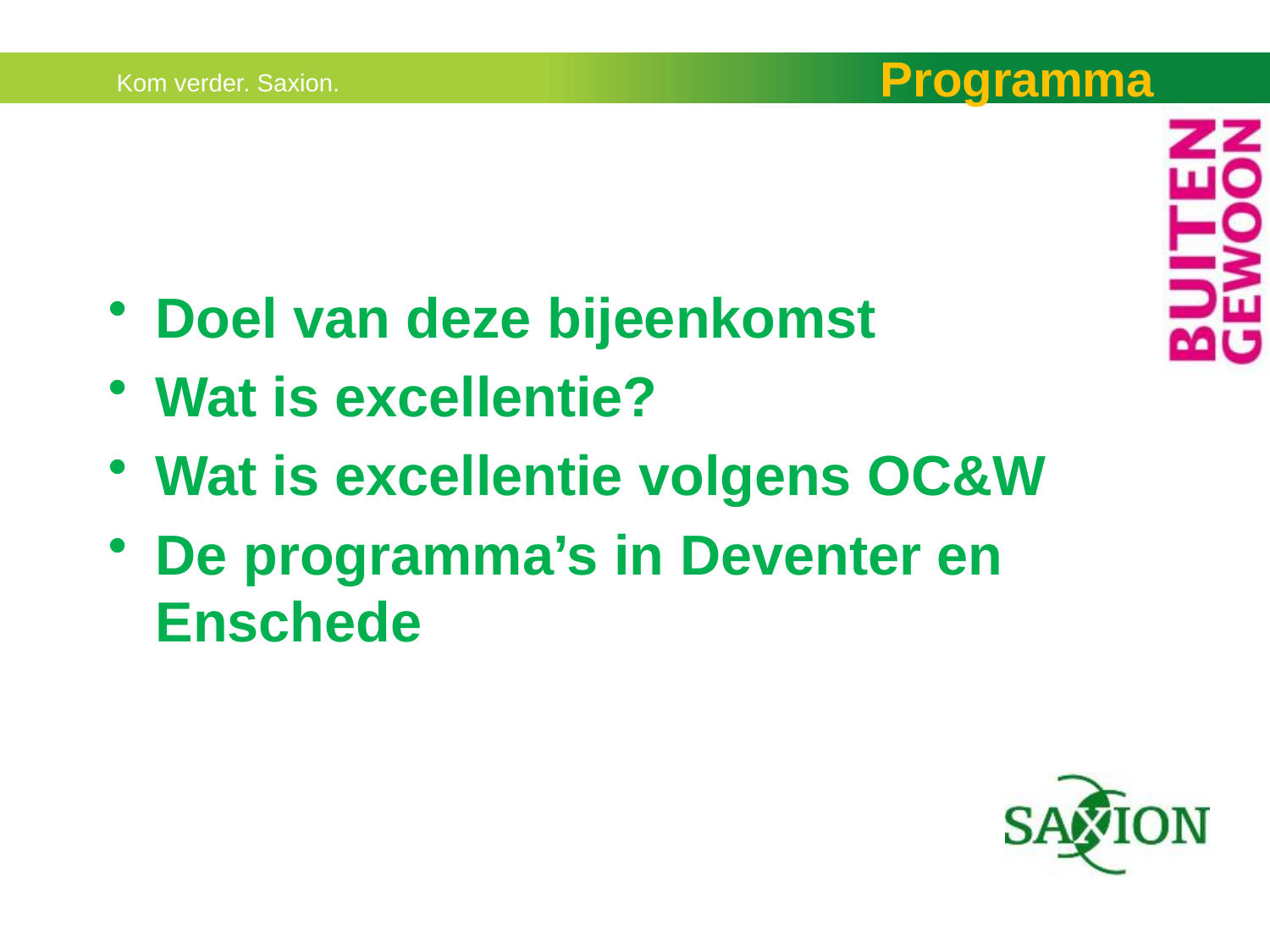

Programma
#
Doel van deze bijeenkomst
Wat is excellentie?
Wat is excellentie volgens OC&W
De programma’s in Deventer en Enschede